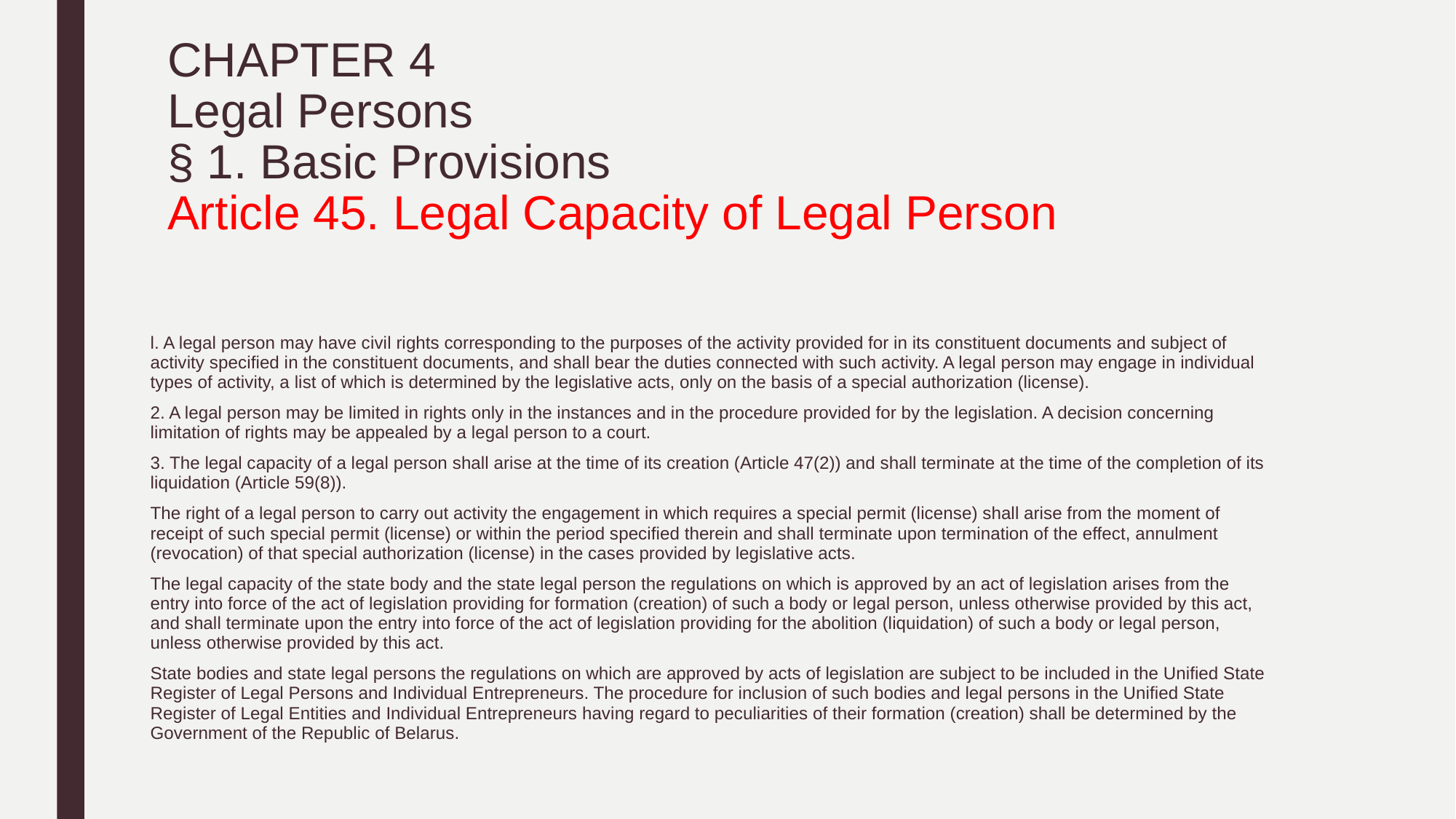

# CHAPTER 4 Legal Persons § 1. Basic Provisions Article 45. Legal Capacity of Legal Person
l. A legal person may have civil rights corresponding to the purposes of the activity provided for in its constituent documents and subject of activity specified in the constituent documents, and shall bear the duties connected with such activity. A legal person may engage in individual types of activity, a list of which is determined by the legislative acts, only on the basis of a special authorization (license).
2. A legal person may be limited in rights only in the instances and in the procedure provided for by the legislation. A decision concerning limitation of rights may be appealed by a legal person to a court.
3. The legal capacity of a legal person shall arise at the time of its creation (Article 47(2)) and shall terminate at the time of the completion of its liquidation (Article 59(8)).
The right of a legal person to carry out activity the engagement in which requires a special permit (license) shall arise from the moment of receipt of such special permit (license) or within the period specified therein and shall terminate upon termination of the effect, annulment (revocation) of that special authorization (license) in the cases provided by legislative acts.
The legal capacity of the state body and the state legal person the regulations on which is approved by an act of legislation arises from the entry into force of the act of legislation providing for formation (creation) of such a body or legal person, unless otherwise provided by this act, and shall terminate upon the entry into force of the act of legislation providing for the abolition (liquidation) of such a body or legal person, unless otherwise provided by this act.
State bodies and state legal persons the regulations on which are approved by acts of legislation are subject to be included in the Unified State Register of Legal Persons and Individual Entrepreneurs. The procedure for inclusion of such bodies and legal persons in the Unified State Register of Legal Entities and Individual Entrepreneurs having regard to peculiarities of their formation (creation) shall be determined by the Government of the Republic of Belarus.